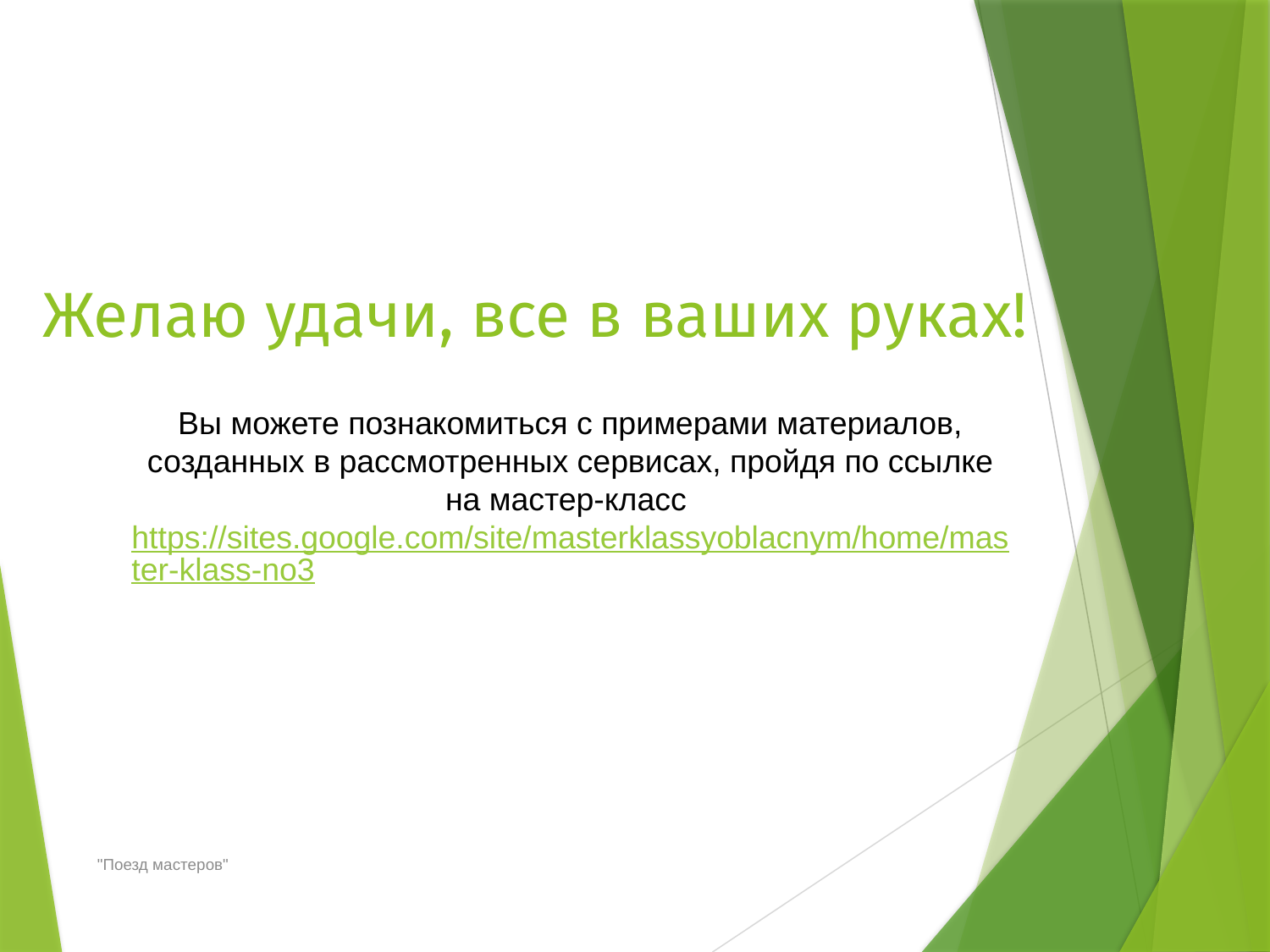

# Желаю удачи, все в ваших руках!
Вы можете познакомиться с примерами материалов, созданных в рассмотренных сервисах, пройдя по ссылке на мастер-класс https://sites.google.com/site/masterklassyoblacnym/home/master-klass-no3

"Поезд мастеров"